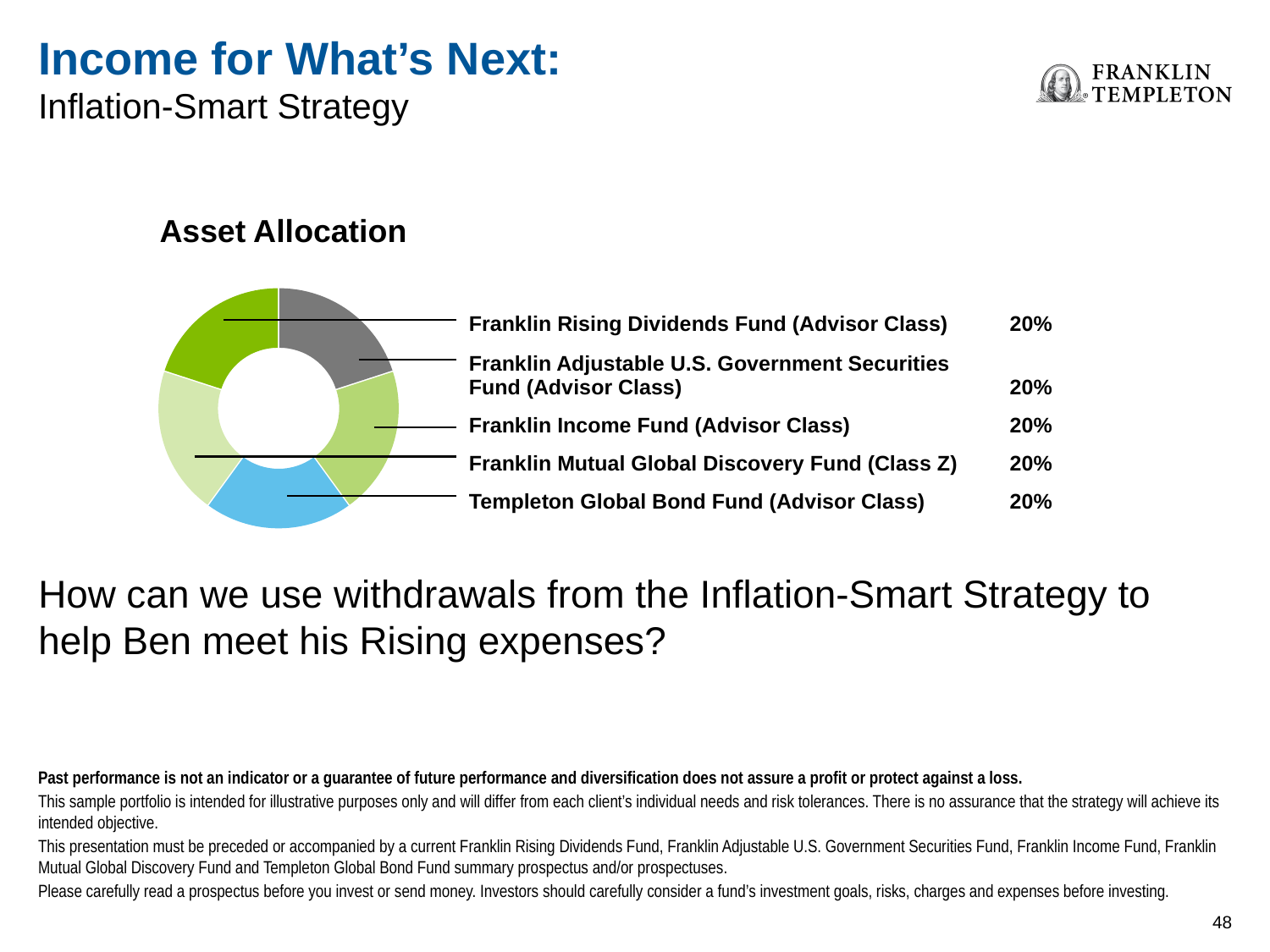

# Income for What’s Next:
Inflation-Smart Strategy
Asset Allocation

### Chart

| Category | Sales |
|---|---|
| Franklin Rising Dividends Fund | 20.0 |
| Franklin Adjustable U.S. Government Securities Fund | 20.0 |
| Franklin Income Fund
 | 20.0 |
| Franklin Mutual Global Discovery Fund
 | 20.0 |
| Templeton Global Bond  Fund
 | 20.0 |
| Franklin Rising Dividends Fund (Advisor Class) | 20% |
| --- | --- |
| Franklin Adjustable U.S. Government Securities Fund (Advisor Class) | 20% |
| Franklin Income Fund (Advisor Class) | 20% |
| Franklin Mutual Global Discovery Fund (Class Z) | 20% |
| Templeton Global Bond Fund (Advisor Class) | 20% |
How can we use withdrawals from the Inflation-Smart Strategy to help Ben meet his Rising expenses?
Past performance is not an indicator or a guarantee of future performance and diversification does not assure a profit or protect against a loss.
This sample portfolio is intended for illustrative purposes only and will differ from each client’s individual needs and risk tolerances. There is no assurance that the strategy will achieve its intended objective.
This presentation must be preceded or accompanied by a current Franklin Rising Dividends Fund, Franklin Adjustable U.S. Government Securities Fund, Franklin Income Fund, Franklin Mutual Global Discovery Fund and Templeton Global Bond Fund summary prospectus and/or prospectuses.
Please carefully read a prospectus before you invest or send money. Investors should carefully consider a fund’s investment goals, risks, charges and expenses before investing.
48